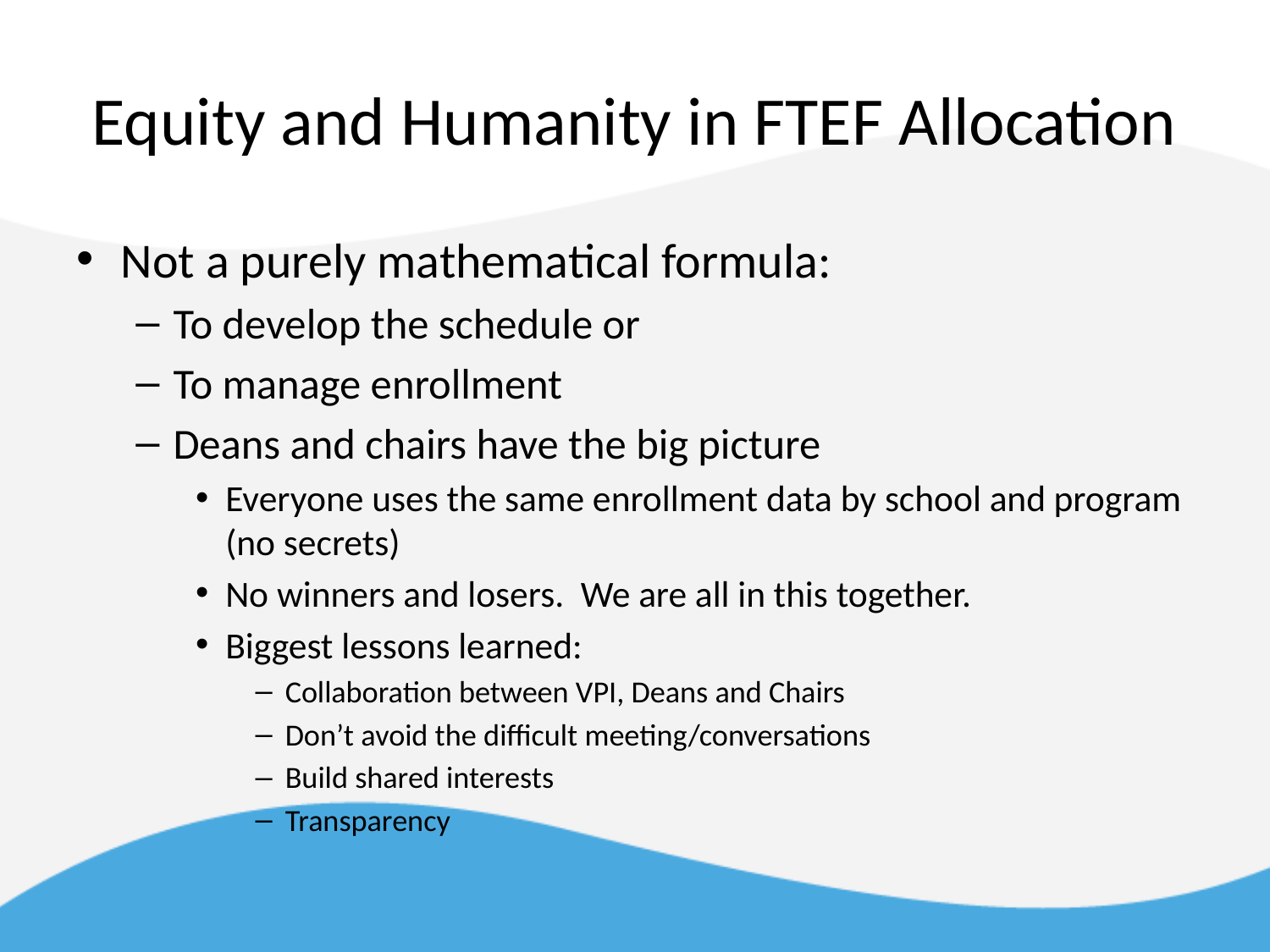

# Equity and Humanity in FTEF Allocation
Not a purely mathematical formula:
To develop the schedule or
To manage enrollment
Deans and chairs have the big picture
Everyone uses the same enrollment data by school and program (no secrets)
No winners and losers.  We are all in this together.
Biggest lessons learned:
Collaboration between VPI, Deans and Chairs
Don’t avoid the difficult meeting/conversations
Build shared interests
Transparency